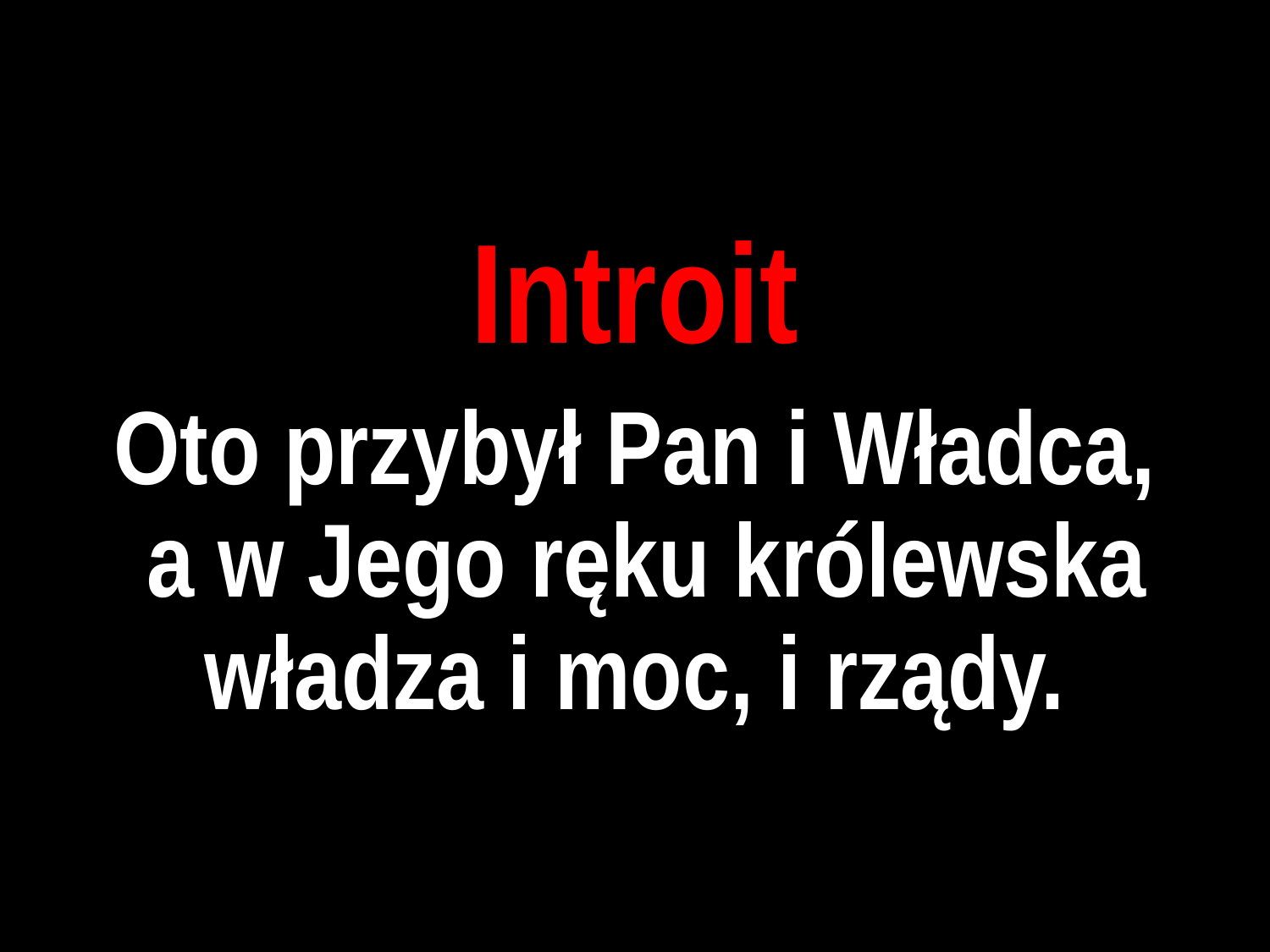

Introit
Oto przybył Pan i Władca,
 a w Jego ręku królewska władza i moc, i rządy.